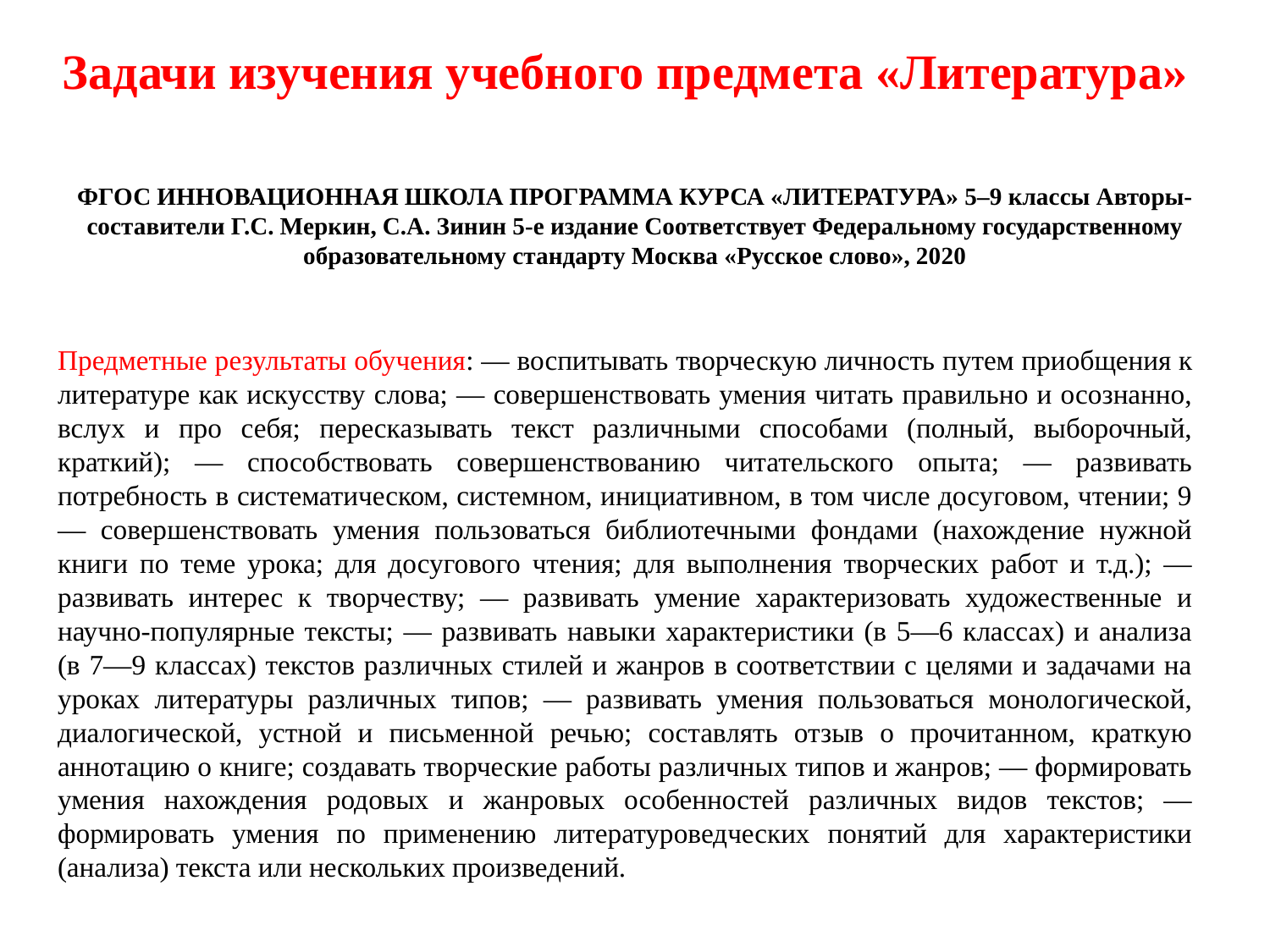

# Задачи изучения учебного предмета «Литература»

ФГОС ИННОВАЦИОННАЯ ШКОЛА ПРОГРАММА КУРСА «ЛИТЕРАТУРА» 5–9 классы Авторы-составители Г.С. Меркин, С.А. Зинин 5-е издание Соответствует Федеральному государственному образовательному стандарту Москва «Русское слово», 2020

Предметные результаты обучения: — воспитывать творческую личность путем приобщения к литературе как искусству слова; — совершенствовать умения читать правильно и осознанно, вслух и про себя; пересказывать текст различными способами (полный, выборочный, краткий); — способствовать совершенствованию читательского опыта; — развивать потребность в систематическом, системном, инициативном, в том числе досуговом, чтении; 9 — совершенствовать умения пользоваться библиотечными фондами (нахождение нужной книги по теме урока; для досугового чтения; для выполнения творческих работ и т.д.); — развивать интерес к творчеству; — развивать умение характеризовать художественные и научно-популярные тексты; — развивать навыки характеристики (в 5—6 классах) и анализа (в 7—9 классах) текстов различных стилей и жанров в соответствии с целями и задачами на уроках литературы различных типов; — развивать умения пользоваться монологической, диалогической, устной и письменной речью; составлять отзыв о прочитанном, краткую аннотацию о книге; создавать творческие работы различных типов и жанров; — формировать умения нахождения родовых и жанровых особенностей различных видов текстов; — формировать умения по применению литературоведческих понятий для характеристики (анализа) текста или нескольких произведений.